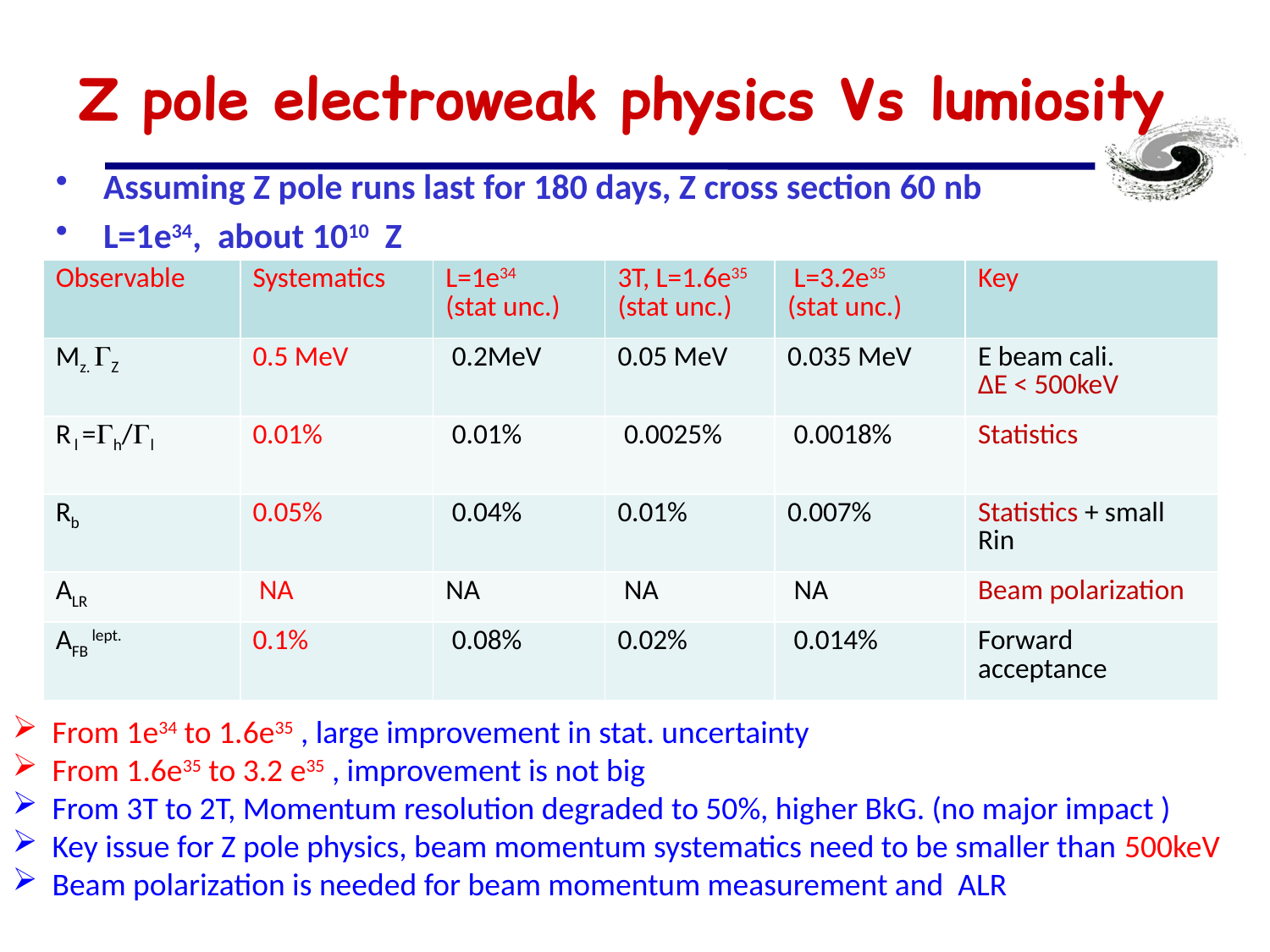

# Z pole electroweak physics Vs lumiosity
Assuming Z pole runs last for 180 days, Z cross section 60 nb
L=1e34,  about 1010  Z
| Observable | Systematics | L=1e34 (stat unc.) | 3T, L=1.6e35 (stat unc.) | L=3.2e35 (stat unc.) | Key |
| --- | --- | --- | --- | --- | --- |
| Mz. ΓZ | 0.5 MeV | 0.2MeV | 0.05 MeV | 0.035 MeV | E beam cali. ΔE < 500keV |
| R l =Γh/Γl | 0.01% | 0.01% | 0.0025% | 0.0018% | Statistics |
| Rb | 0.05% | 0.04% | 0.01% | 0.007% | Statistics + small Rin |
| ALR | NA | NA | NA | NA | Beam polarization |
| AFB lept. | 0.1% | 0.08% | 0.02% | 0.014% | Forward acceptance |
From 1e34 to 1.6e35 , large improvement in stat. uncertainty
From 1.6e35 to 3.2 e35 , improvement is not big
From 3T to 2T, Momentum resolution degraded to 50%, higher BkG. (no major impact )
Key issue for Z pole physics, beam momentum systematics need to be smaller than 500keV
Beam polarization is needed for beam momentum measurement and  ALR

5